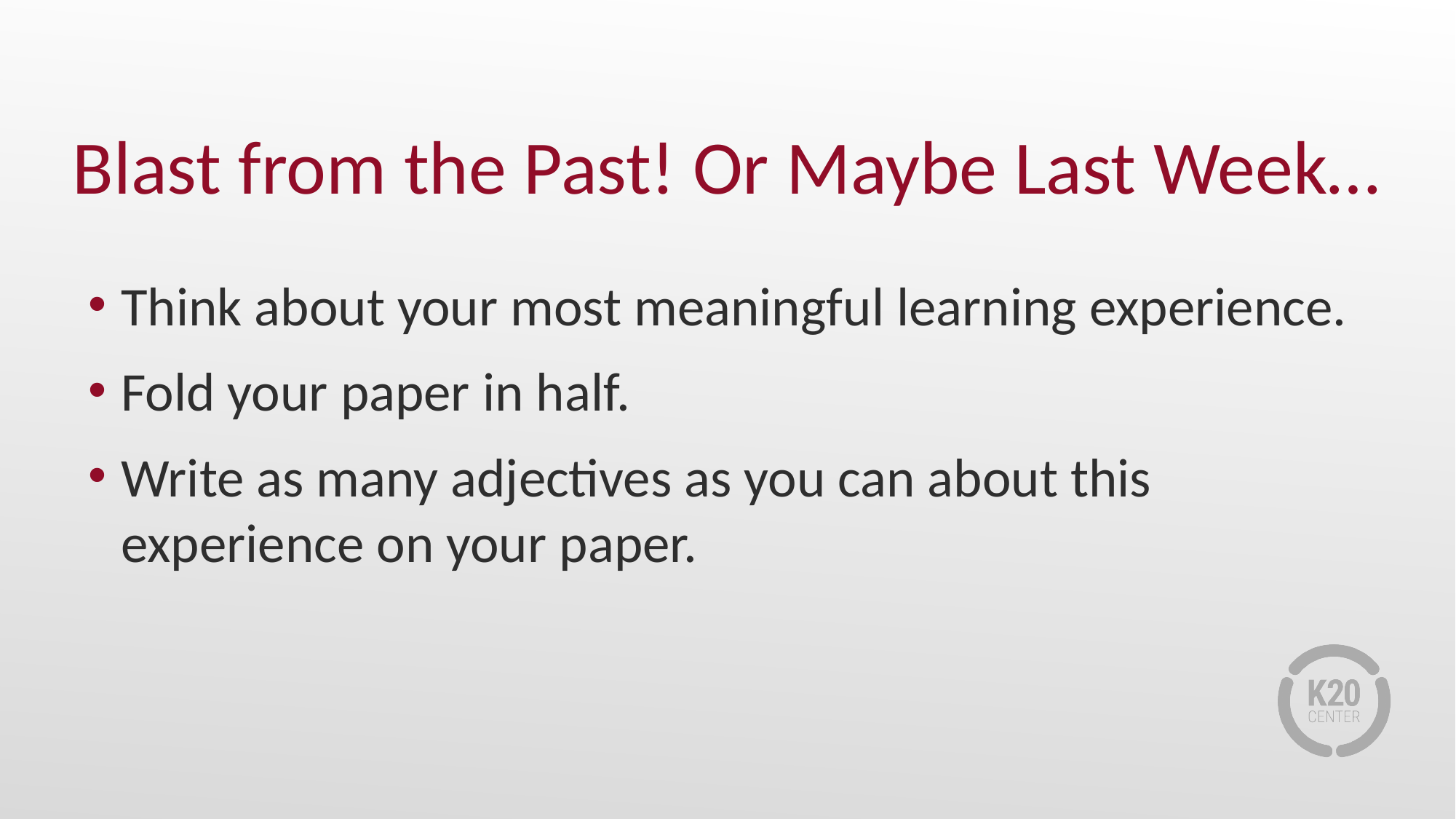

# Blast from the Past! Or Maybe Last Week…
Think about your most meaningful learning experience.
Fold your paper in half.
Write as many adjectives as you can about this experience on your paper.